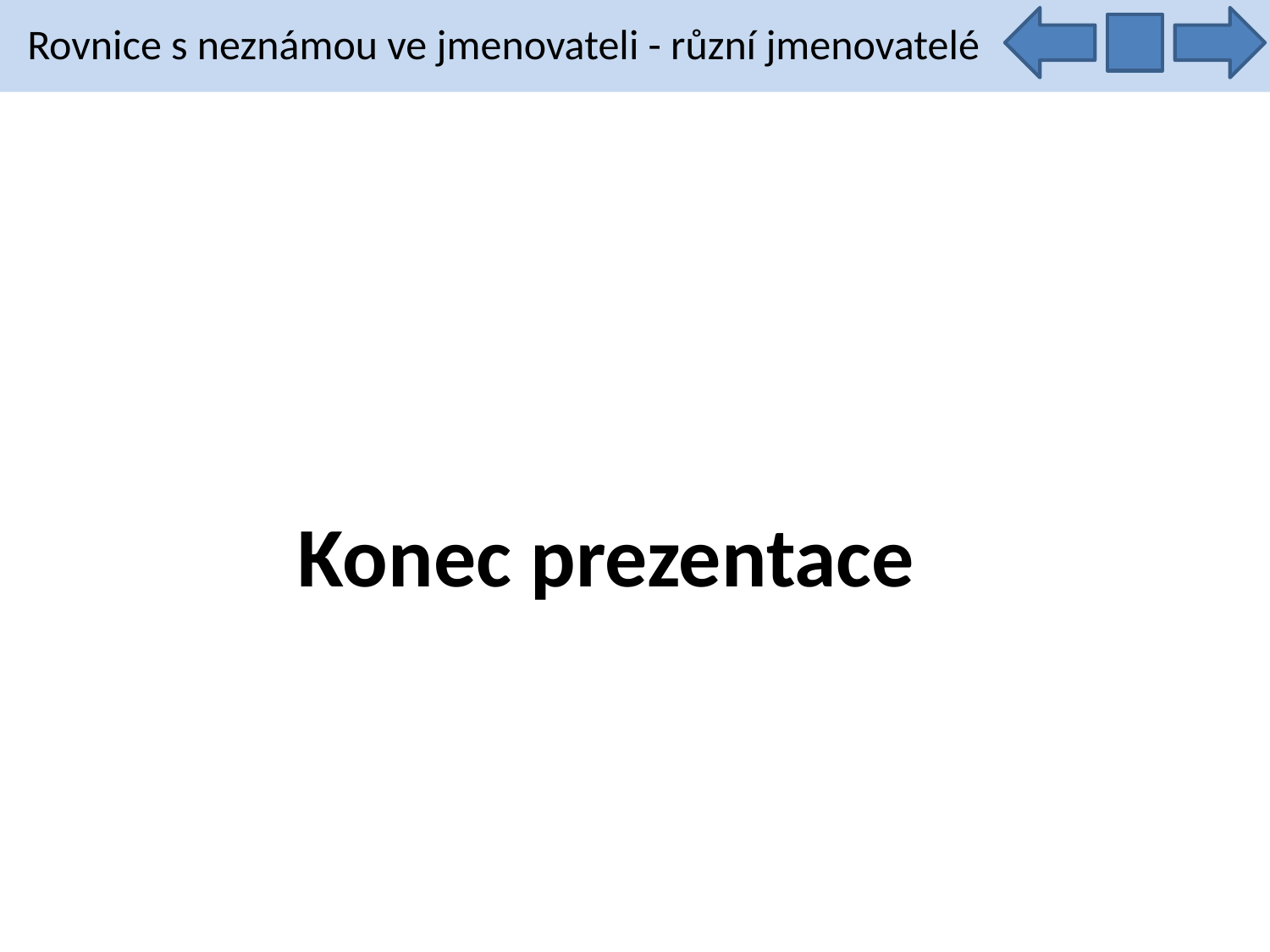

Rovnice s neznámou ve jmenovateli - různí jmenovatelé

Konec prezentace